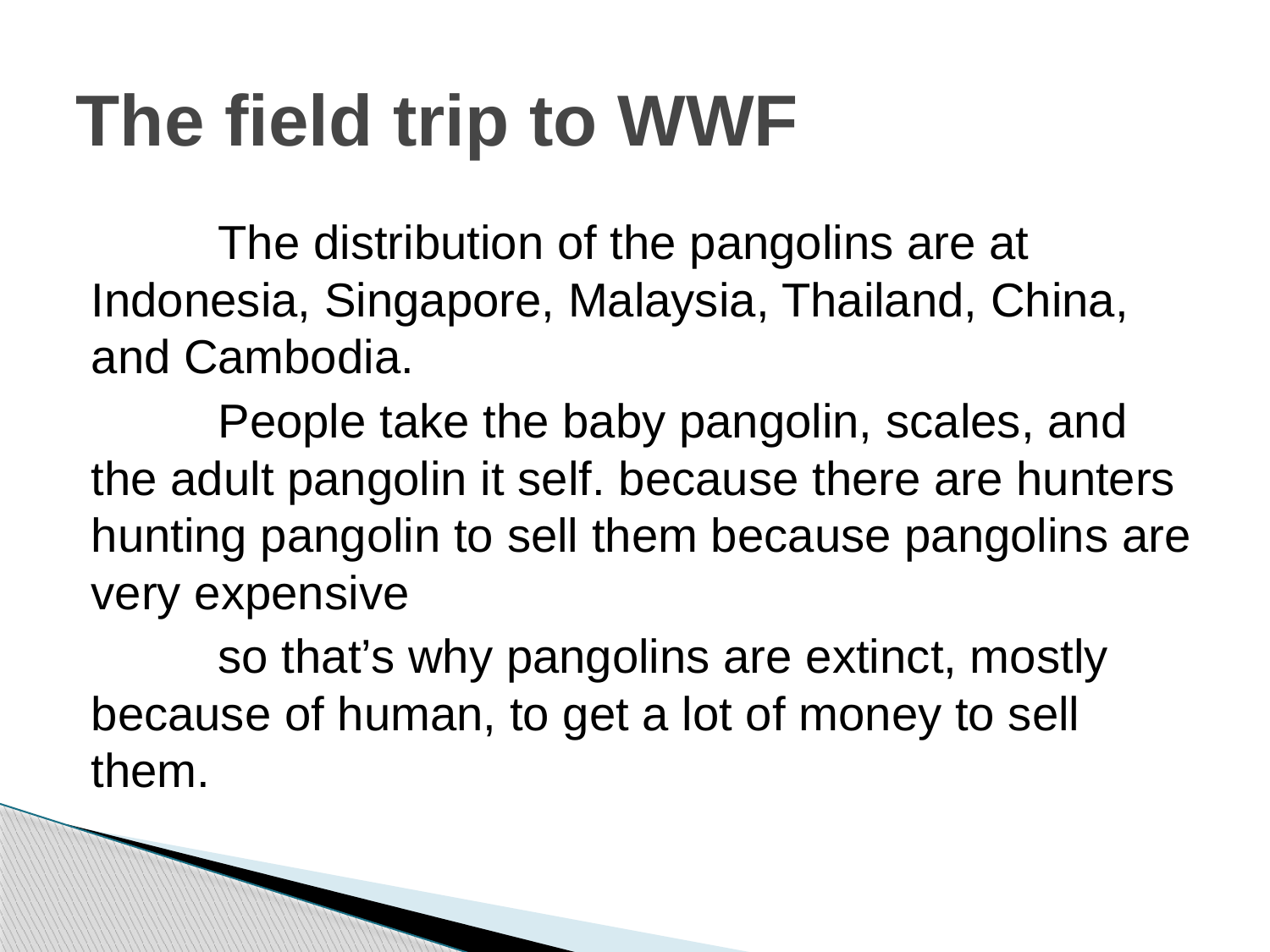

# The field trip to WWF
	The distribution of the pangolins are at Indonesia, Singapore, Malaysia, Thailand, China, and Cambodia.
	People take the baby pangolin, scales, and the adult pangolin it self. because there are hunters hunting pangolin to sell them because pangolins are very expensive
	so that’s why pangolins are extinct, mostly because of human, to get a lot of money to sell them.